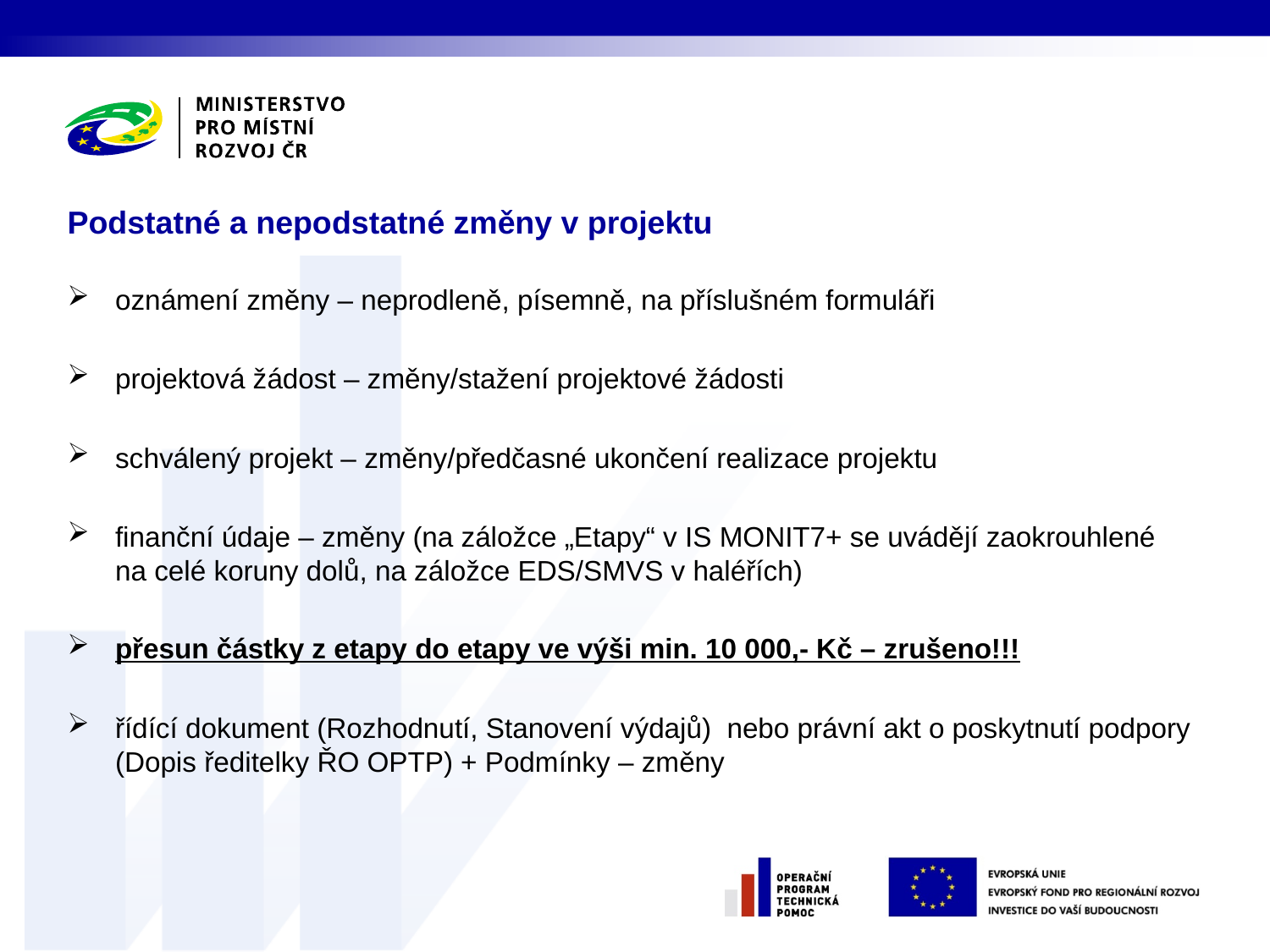

# Podstatné a nepodstatné změny v projektu
oznámení změny – neprodleně, písemně, na příslušném formuláři

projektová žádost – změny/stažení projektové žádosti

schválený projekt – změny/předčasné ukončení realizace projektu

finanční údaje – změny (na záložce „Etapy“ v IS MONIT7+ se uvádějí zaokrouhlené na celé koruny dolů, na záložce EDS/SMVS v haléřích)

přesun částky z etapy do etapy ve výši min. 10 000,- Kč – zrušeno!!!

řídící dokument (Rozhodnutí, Stanovení výdajů)  nebo právní akt o poskytnutí podpory (Dopis ředitelky ŘO OPTP) + Podmínky – změny